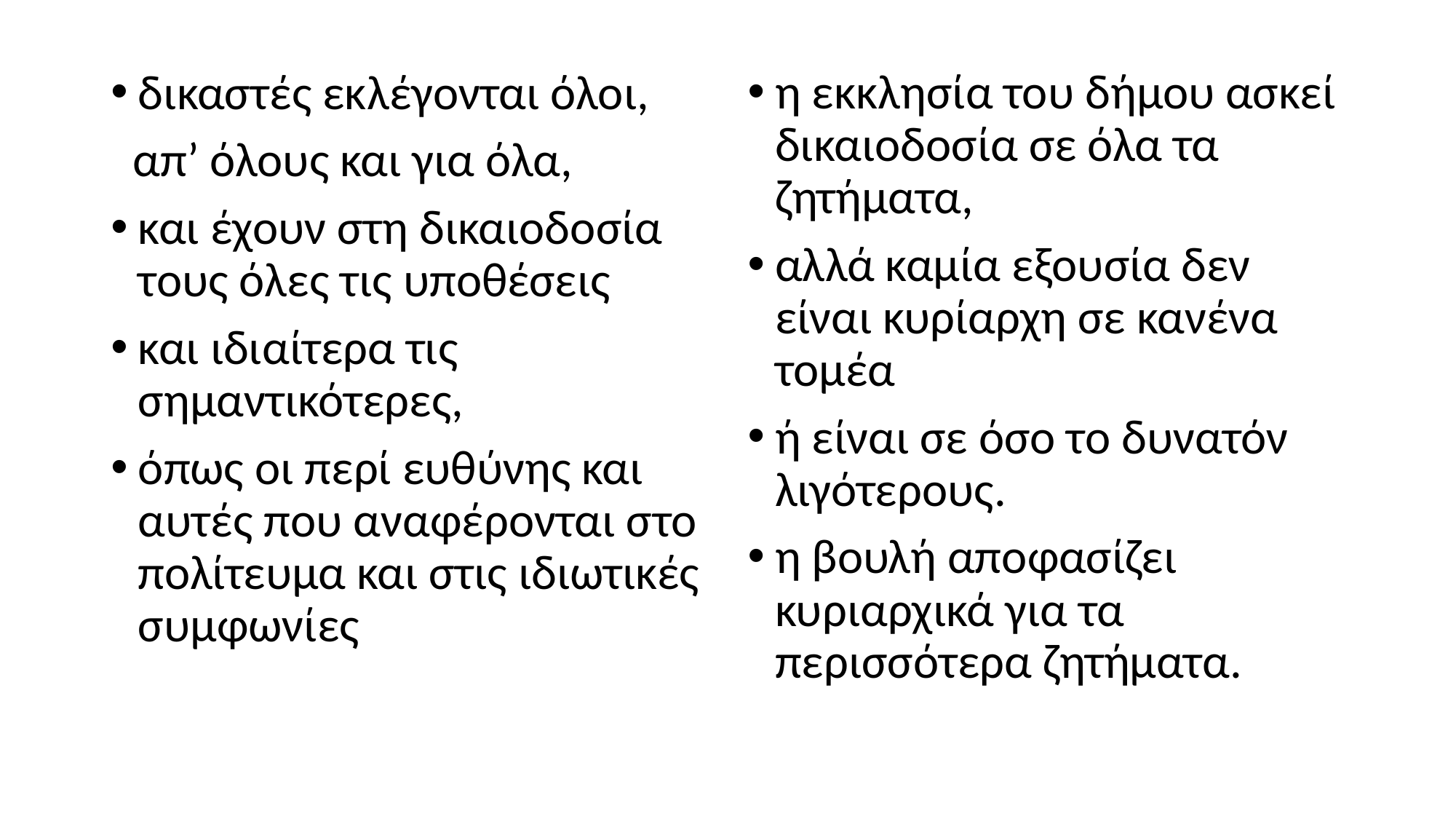

δικαστές εκλέγονται όλοι,
  απ’ όλους και για όλα,
και έχουν στη δικαιοδοσία τους όλες τις υποθέσεις
και ιδιαίτερα τις σημαντικότερες,
όπως οι περί ευθύνης και αυτές που αναφέρονται στο πολίτευμα και στις ιδιωτικές συμφωνίες
η εκκλησία του δήμου ασκεί δικαιοδοσία σε όλα τα ζητήματα,
αλλά καμία εξουσία δεν είναι κυρίαρχη σε κανένα τομέα
ή είναι σε όσο το δυνατόν λιγότερους.
η βουλή αποφασίζει κυριαρχικά για τα περισσότερα ζητήματα.